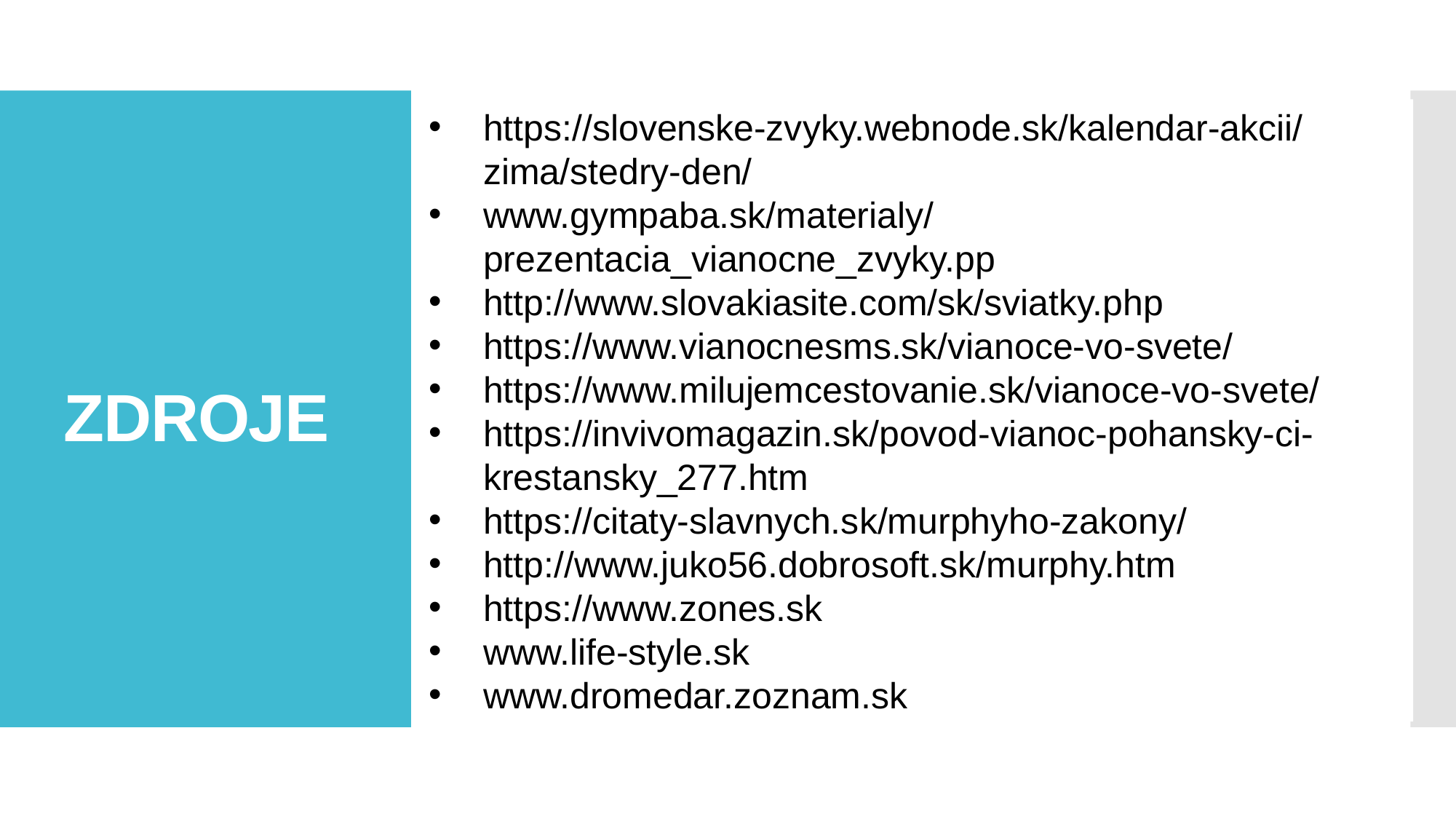

https://slovenske-zvyky.webnode.sk/kalendar-akcii/zima/stedry-den/
www.gympaba.sk/materialy/prezentacia_vianocne_zvyky.pp
http://www.slovakiasite.com/sk/sviatky.php
https://www.vianocnesms.sk/vianoce-vo-svete/
https://www.milujemcestovanie.sk/vianoce-vo-svete/
https://invivomagazin.sk/povod-vianoc-pohansky-ci-krestansky_277.htm
https://citaty-slavnych.sk/murphyho-zakony/
http://www.juko56.dobrosoft.sk/murphy.htm
https://www.zones.sk
www.life-style.sk
www.dromedar.zoznam.sk
# ZDROJE